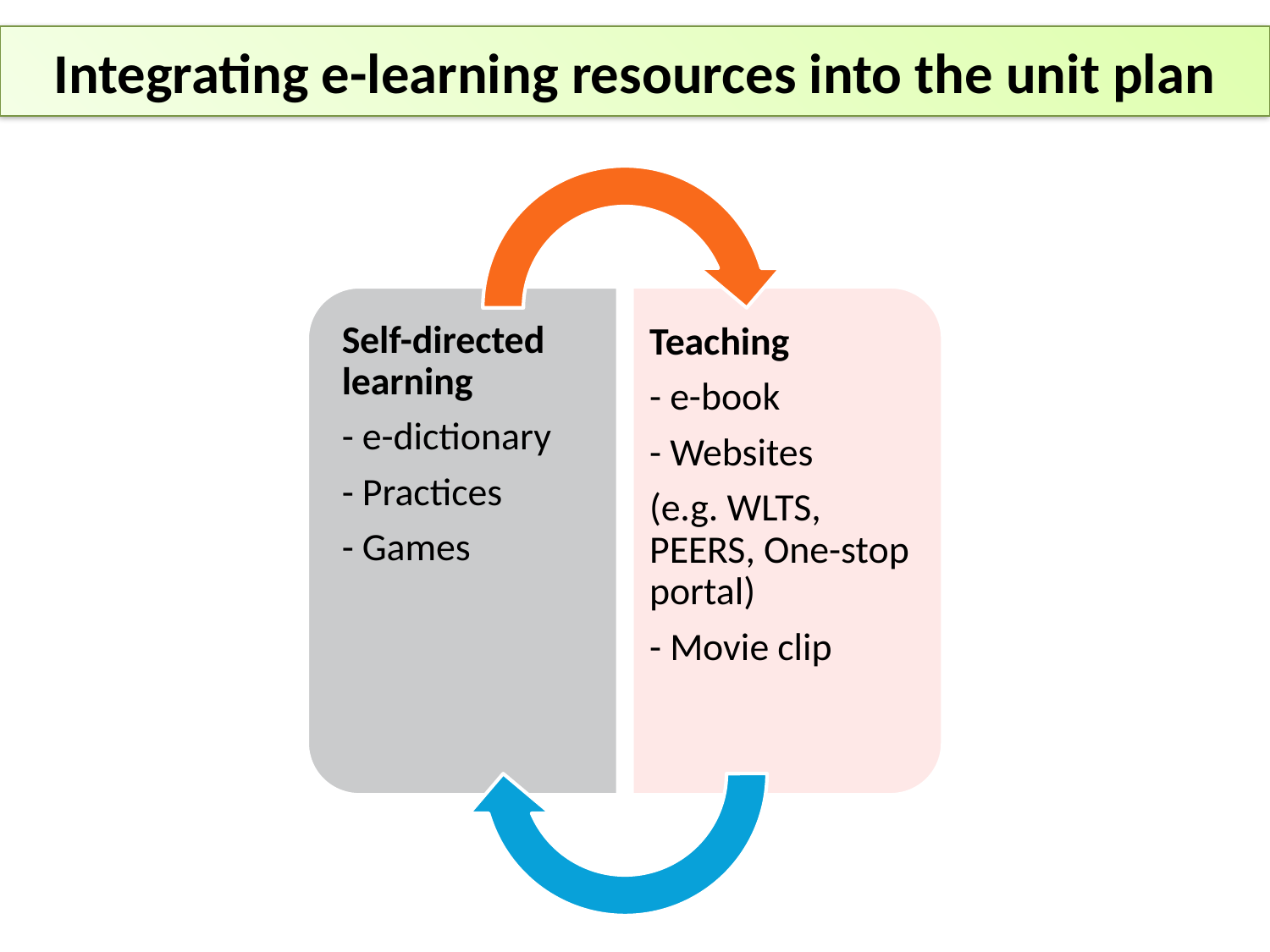

# Integrating e-learning resources into the unit plan
Self-directed learning
- e-dictionary
- Practices
- Games
Teaching
- e-book
- Websites
(e.g. WLTS, PEERS, One-stop portal)
- Movie clip